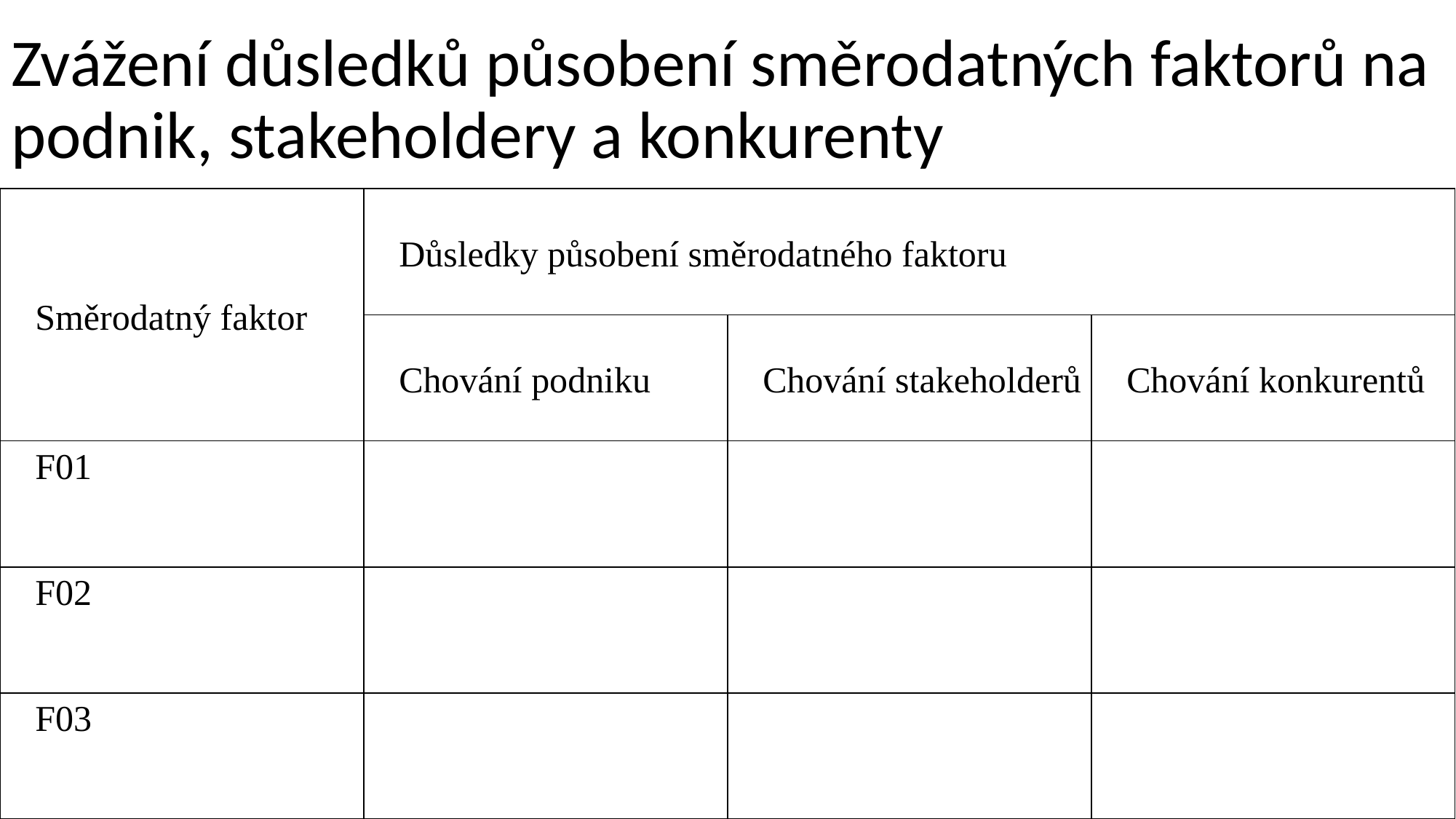

# Zvážení důsledků působení směrodatných faktorů na podnik, stakeholdery a konkurenty
| Směrodatný faktor | Důsledky působení směrodatného faktoru |  |  |
| --- | --- | --- | --- |
|  | Chování podniku | Chování stakeholderů | Chování konkurentů |
| F01 |  |  |  |
| F02 |  |  |  |
| F03 |  |  |  |